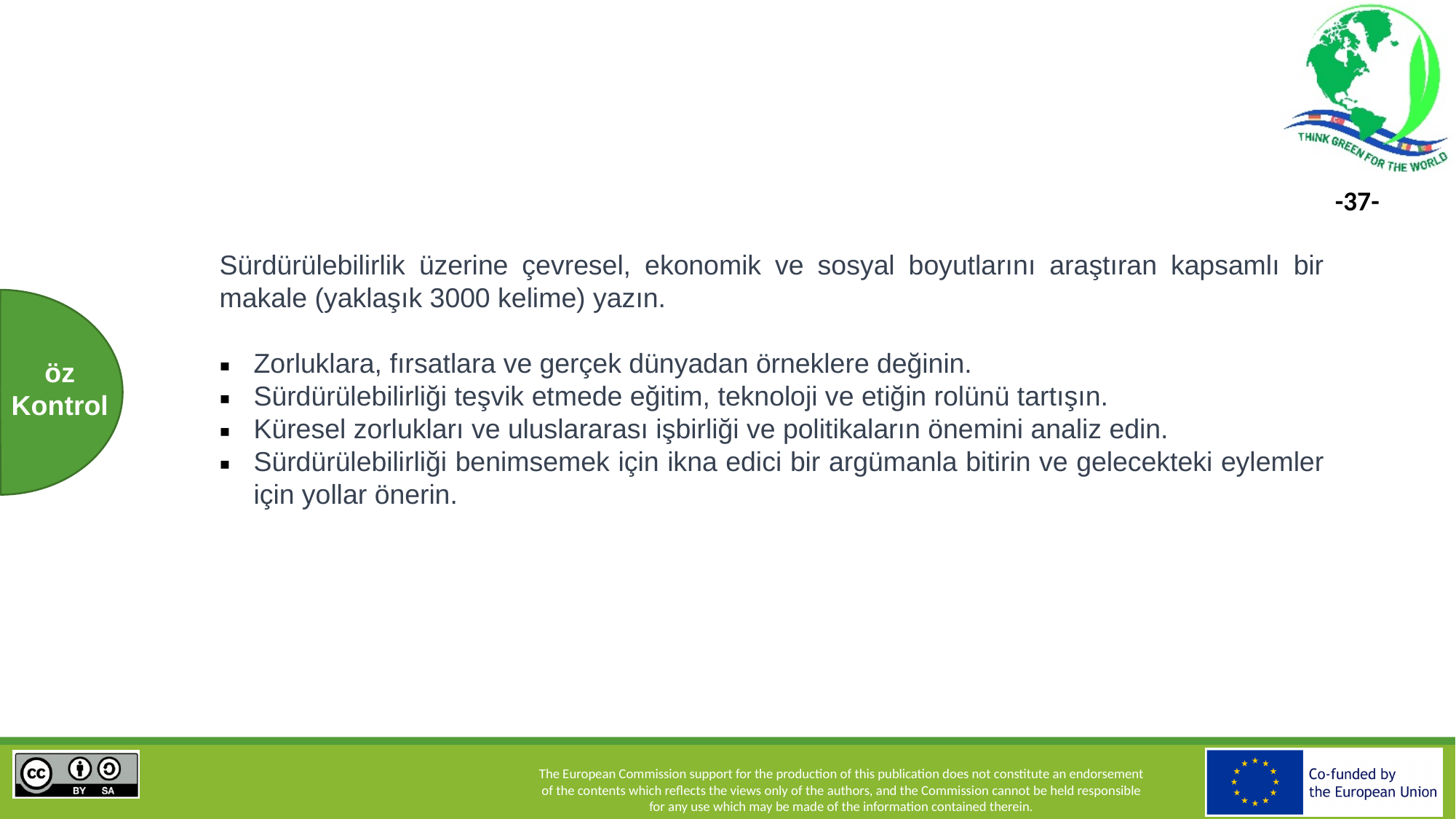

Sürdürülebilirlik üzerine çevresel, ekonomik ve sosyal boyutlarını araştıran kapsamlı bir makale (yaklaşık 3000 kelime) yazın.

Zorluklara, fırsatlara ve gerçek dünyadan örneklere değinin.
Sürdürülebilirliği teşvik etmede eğitim, teknoloji ve etiğin rolünü tartışın.
Küresel zorlukları ve uluslararası işbirliği ve politikaların önemini analiz edin.
Sürdürülebilirliği benimsemek için ikna edici bir argümanla bitirin ve gelecekteki eylemler için yollar önerin.

öz
Kontrol